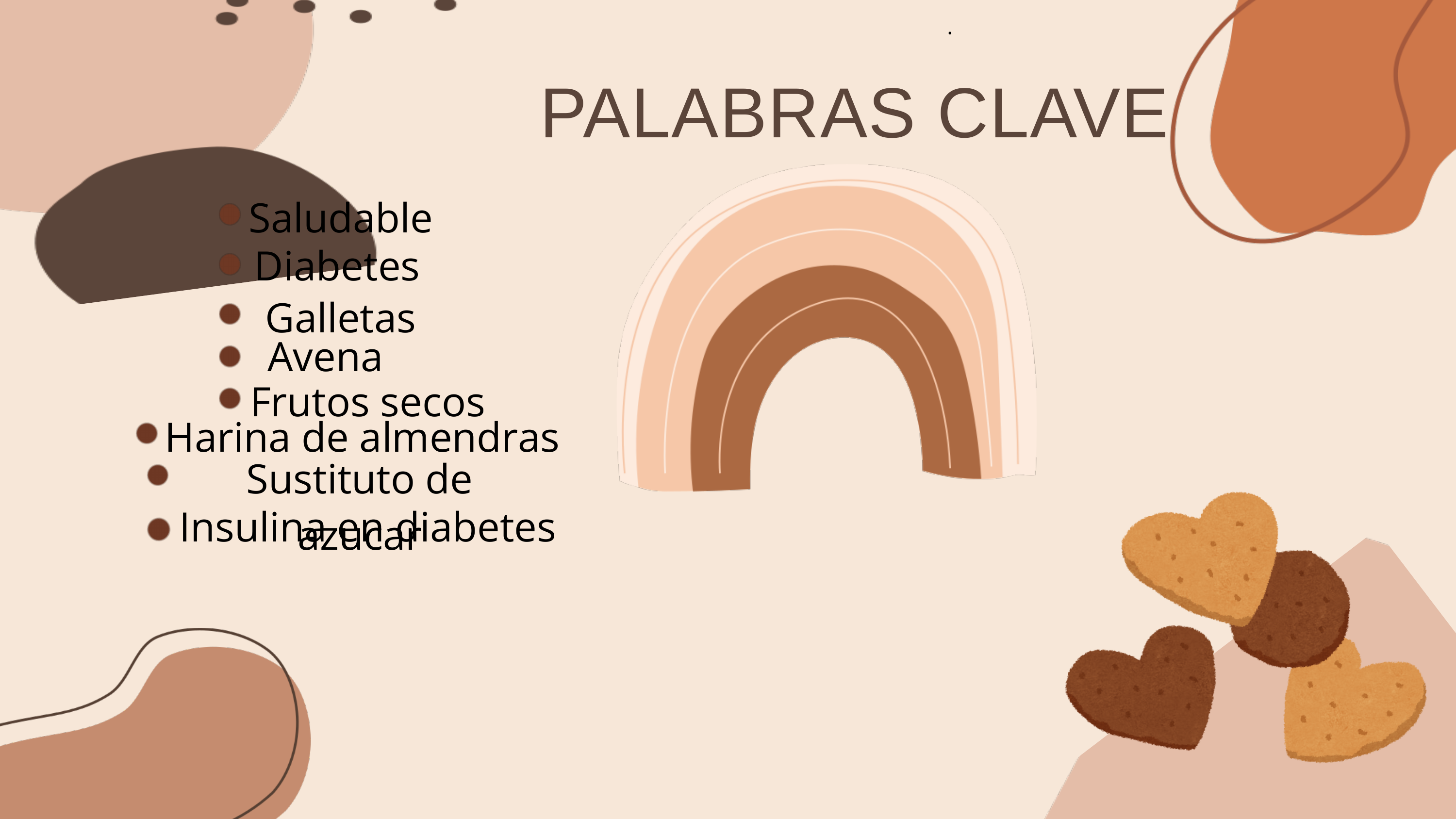

.

PALABRAS CLAVE

Saludable

Diabetes

Galletas

Avena

Frutos secos

Harina de almendras

Sustituto de azucar

Insulina en diabetes